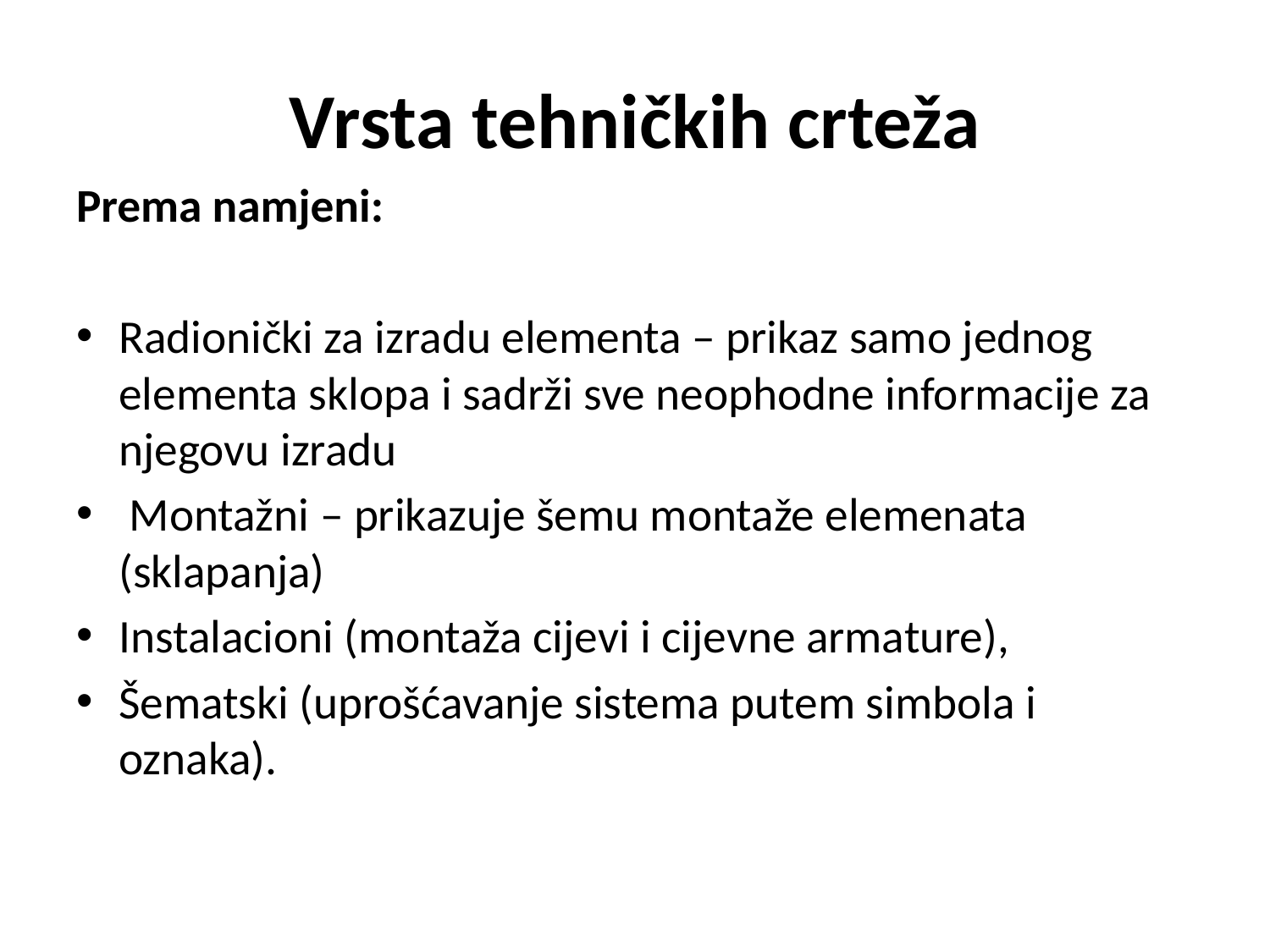

# Vrsta tehničkih crteža
Prema namjeni:

Radionički za izradu elementa – prikaz samo jednog elementa sklopa i sadrži sve neophodne informacije za njegovu izradu
 Montažni – prikazuje šemu montaže elemenata (sklapanja)
Instalacioni (montaža cijevi i cijevne armature),
Šematski (uprošćavanje sistema putem simbola i oznaka).